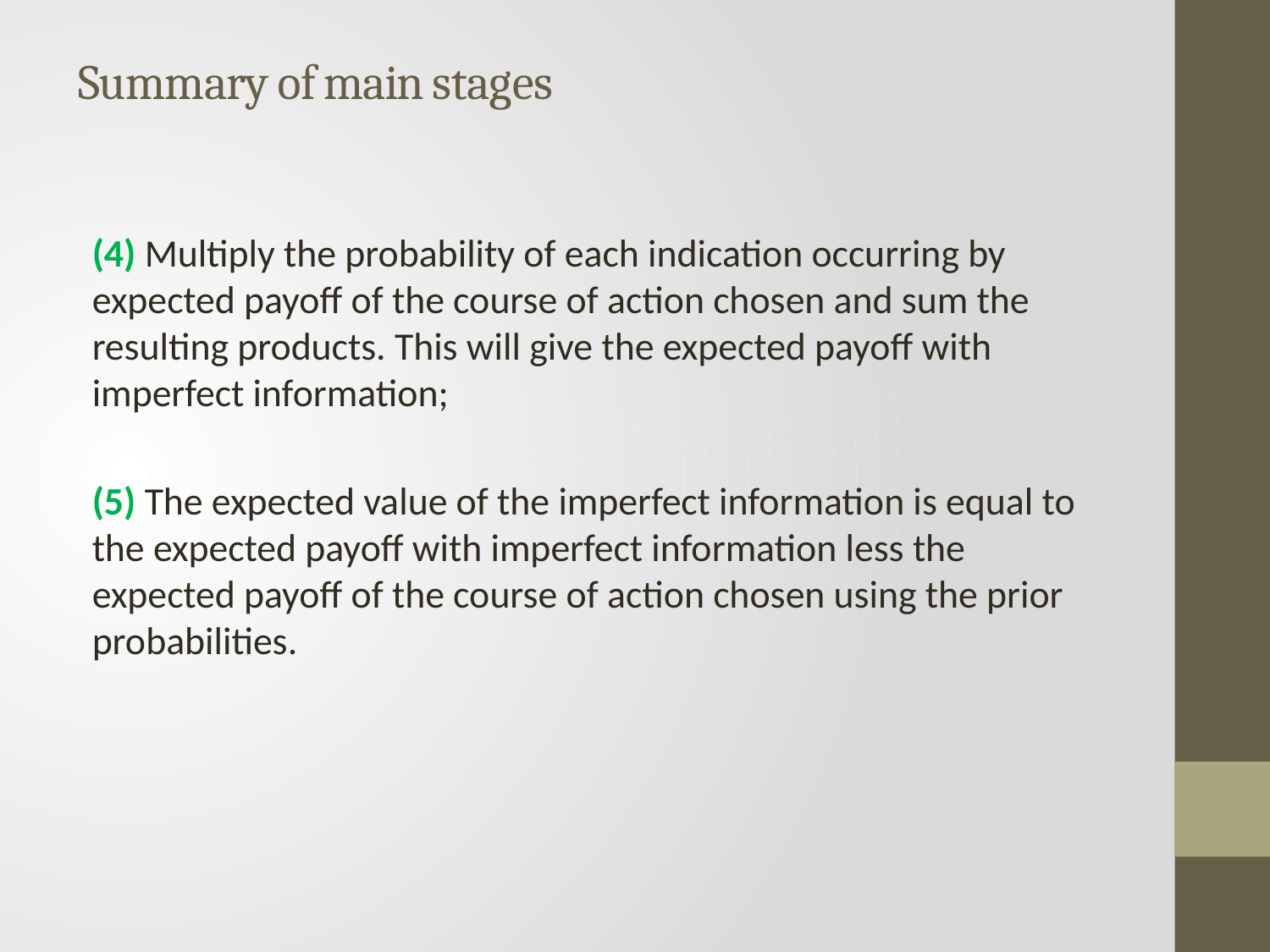

# Summary of main stages
(4) Multiply the probability of each indication occurring by expected payoff of the course of action chosen and sum the resulting products. This will give the expected payoff with imperfect information;

(5) The expected value of the imperfect information is equal to the expected payoff with imperfect information less the expected payoff of the course of action chosen using the prior probabilities.